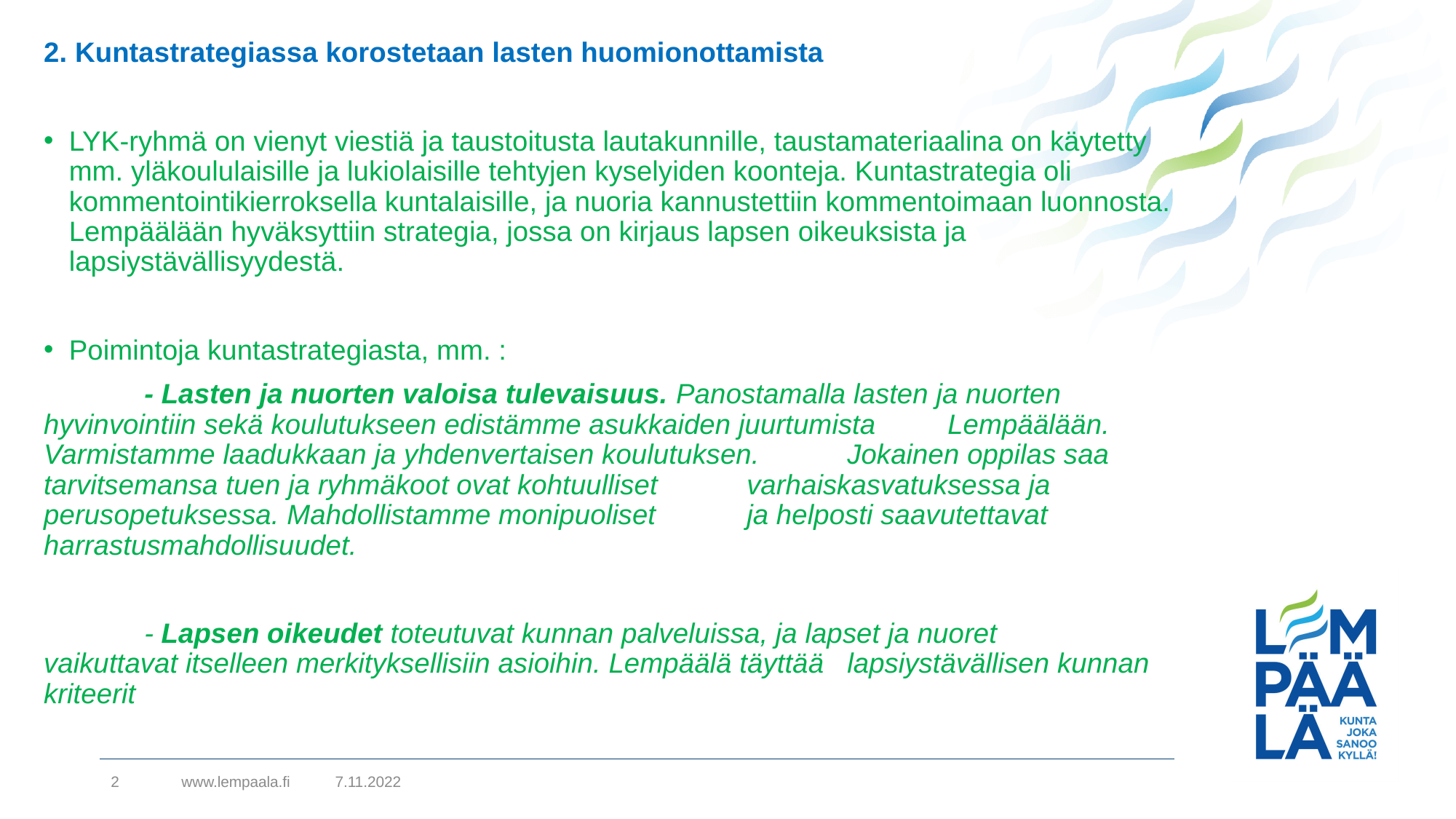

2. Kuntastrategiassa korostetaan lasten huomionottamista

LYK-ryhmä on vienyt viestiä ja taustoitusta lautakunnille, taustamateriaalina on käytetty mm. yläkoululaisille ja lukiolaisille tehtyjen kyselyiden koonteja. Kuntastrategia oli kommentointikierroksella kuntalaisille, ja nuoria kannustettiin kommentoimaan luonnosta. Lempäälään hyväksyttiin strategia, jossa on kirjaus lapsen oikeuksista ja lapsiystävällisyydestä.

Poimintoja kuntastrategiasta, mm. :
	- Lasten ja nuorten valoisa tulevaisuus. Panostamalla lasten ja nuorten 	hyvinvointiin sekä koulutukseen edistämme asukkaiden juurtumista 	Lempäälään. Varmistamme laadukkaan ja yhdenvertaisen koulutuksen. 	Jokainen oppilas saa tarvitsemansa tuen ja ryhmäkoot ovat kohtuulliset 	varhaiskasvatuksessa ja perusopetuksessa. Mahdollistamme monipuoliset 	ja helposti saavutettavat harrastusmahdollisuudet.

	- Lapsen oikeudet toteutuvat kunnan palveluissa, ja lapset ja nuoret 	vaikuttavat itselleen merkityksellisiin asioihin. Lempäälä täyttää 	lapsiystävällisen kunnan kriteerit

2
www.lempaala.fi
7.11.2022